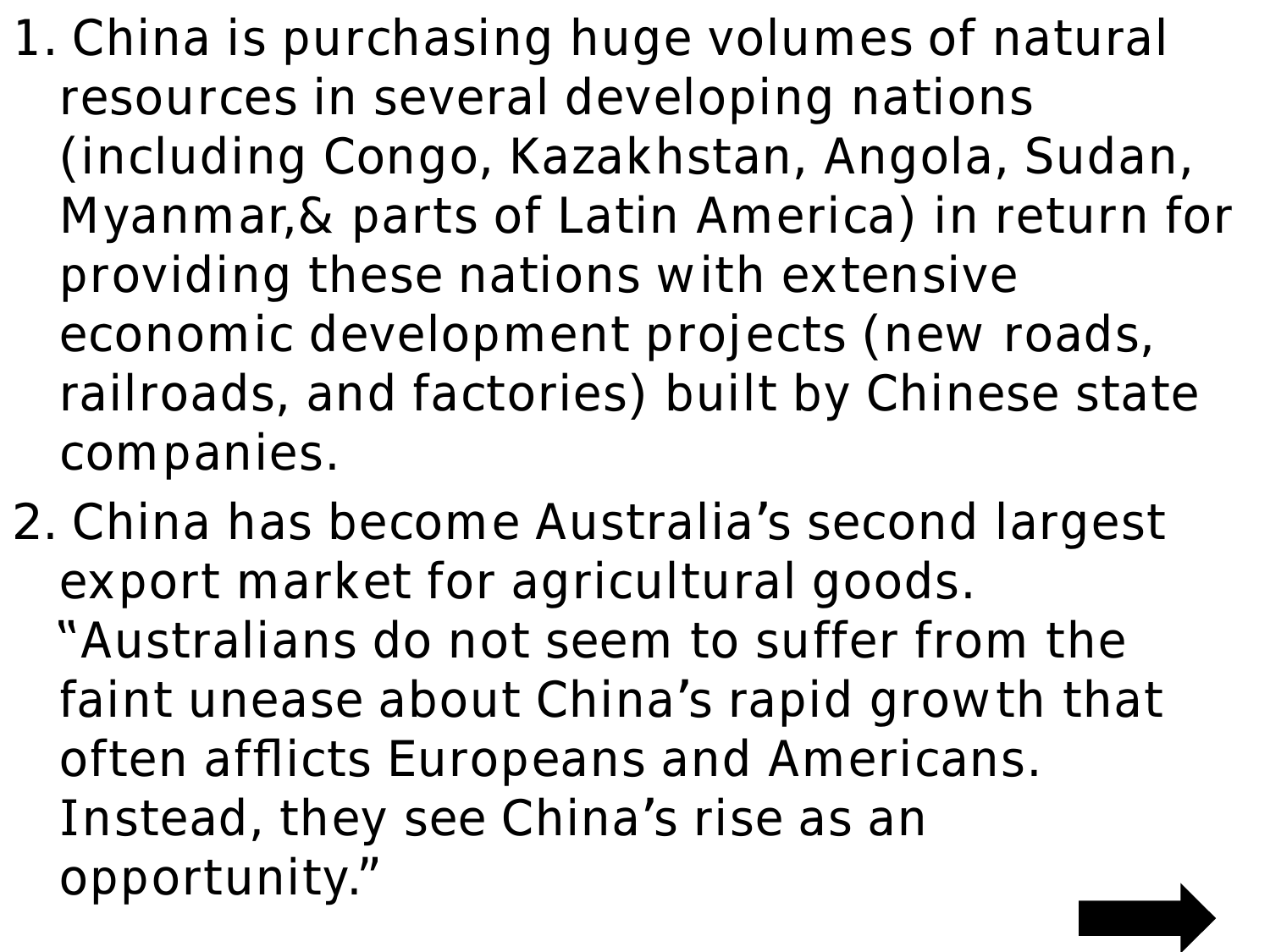

1. China is purchasing huge volumes of natural resources in several developing nations (including Congo, Kazakhstan, Angola, Sudan, Myanmar,& parts of Latin America) in return for providing these nations with extensive economic development projects (new roads, railroads, and factories) built by Chinese state companies.
2. China has become Australia’s second largest export market for agricultural goods.  “Australians do not seem to suffer from the faint unease about China’s rapid growth that often afflicts Europeans and Americans.  Instead, they see China’s rise as an opportunity.”